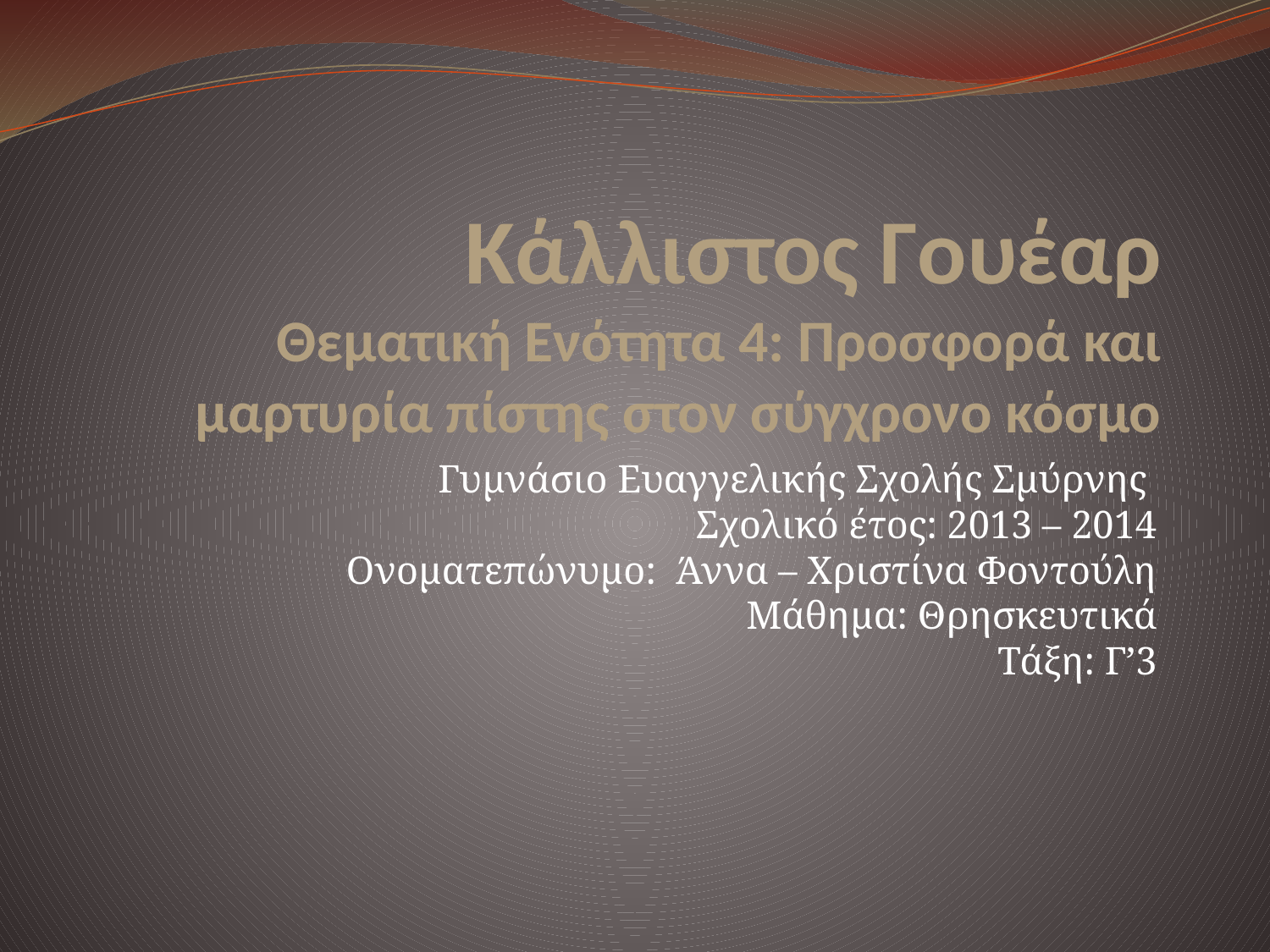

# Κάλλιστος Γουέαρ Θεματική Ενότητα 4: Προσφορά και μαρτυρία πίστης στον σύγχρονο κόσμο
Γυμνάσιο Ευαγγελικής Σχολής Σμύρνης
Σχολικό έτος: 2013 – 2014
Ονοματεπώνυμο:  Άννα – Χριστίνα Φοντούλη
Μάθημα: Θρησκευτικά
Τάξη: Γ’3